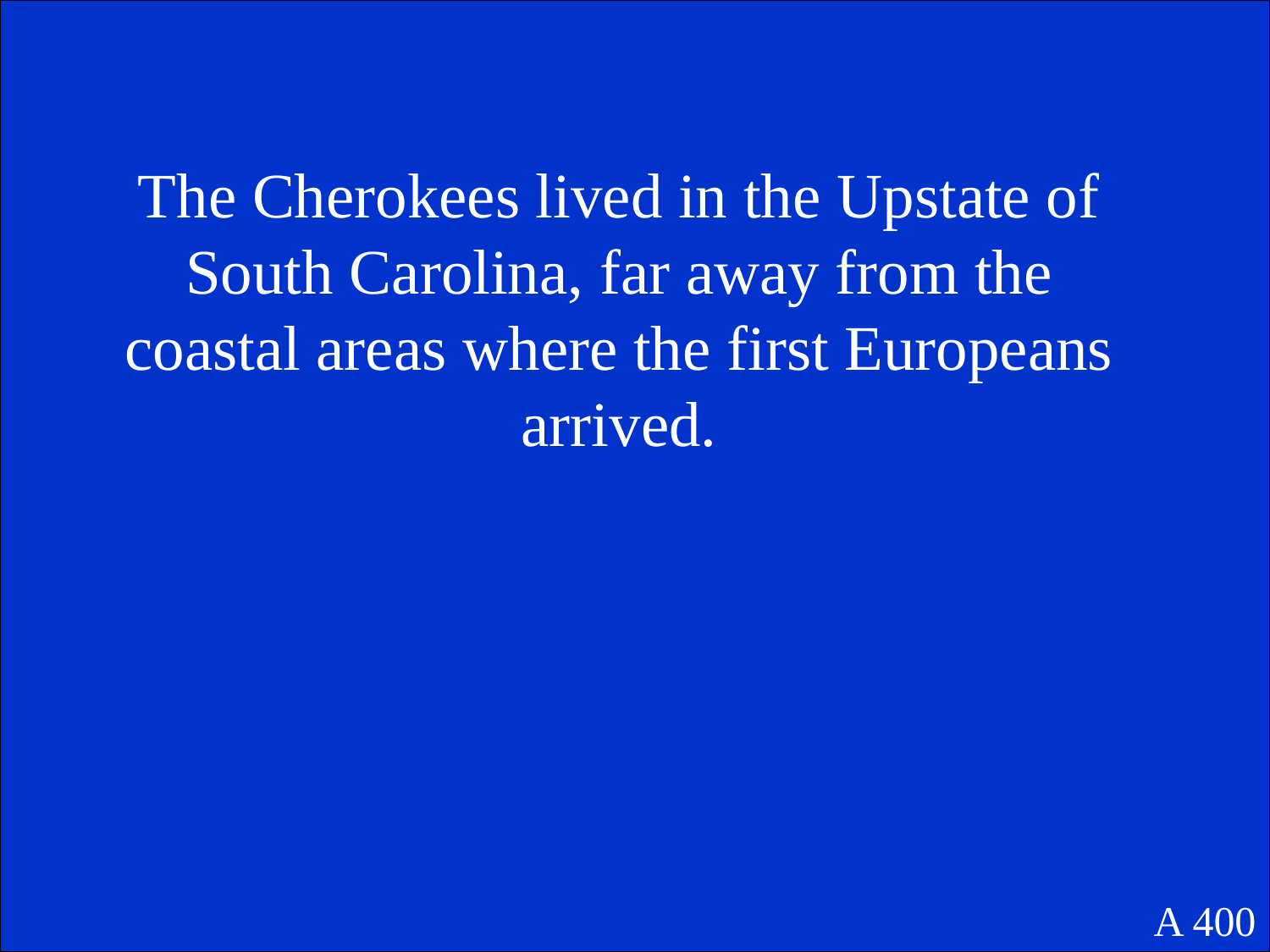

The Cherokees lived in the Upstate of South Carolina, far away from the coastal areas where the first Europeans arrived.
A 400